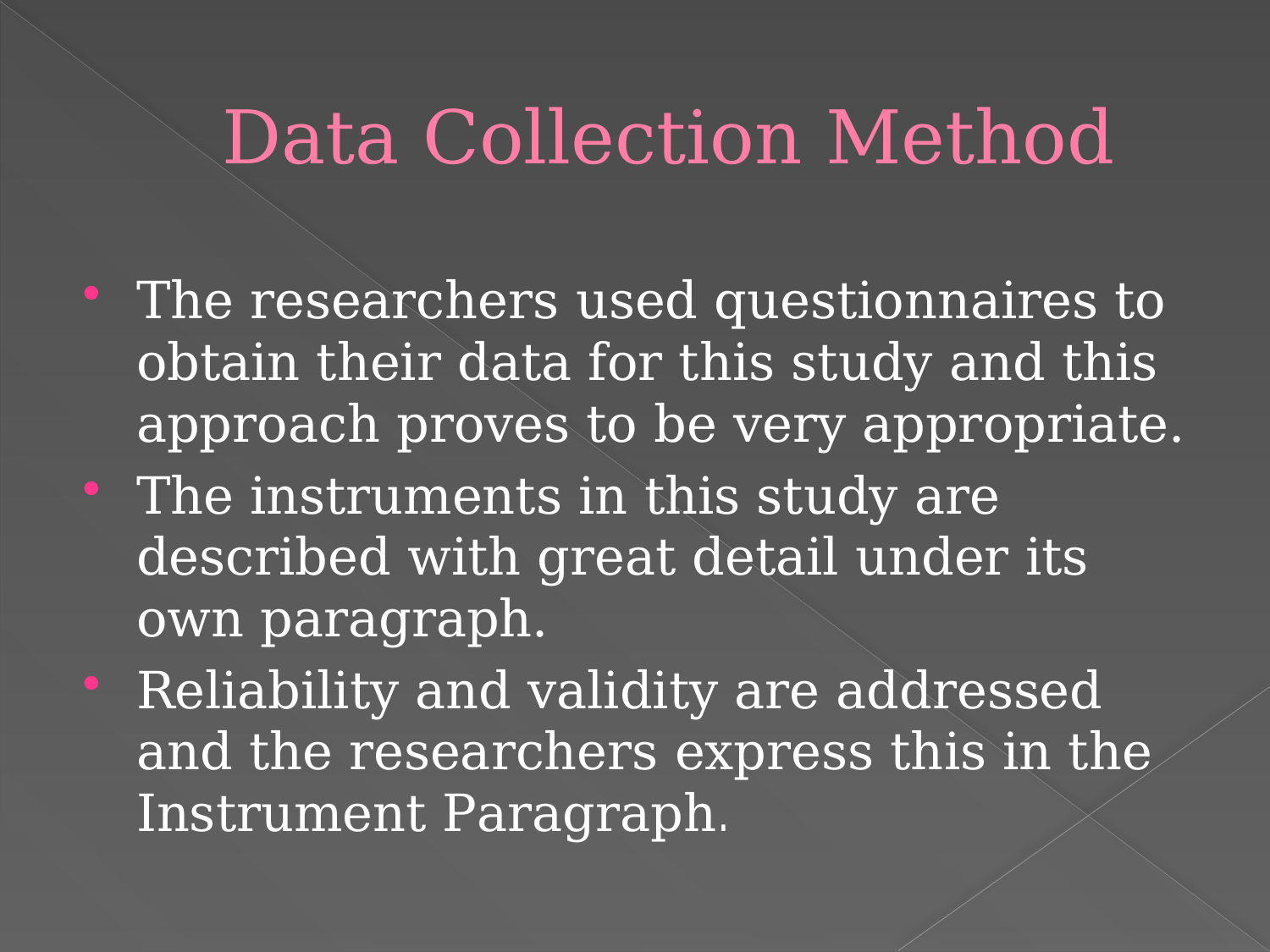

# Data Collection Method
The researchers used questionnaires to obtain their data for this study and this approach proves to be very appropriate.
The instruments in this study are described with great detail under its own paragraph.
Reliability and validity are addressed and the researchers express this in the Instrument Paragraph.